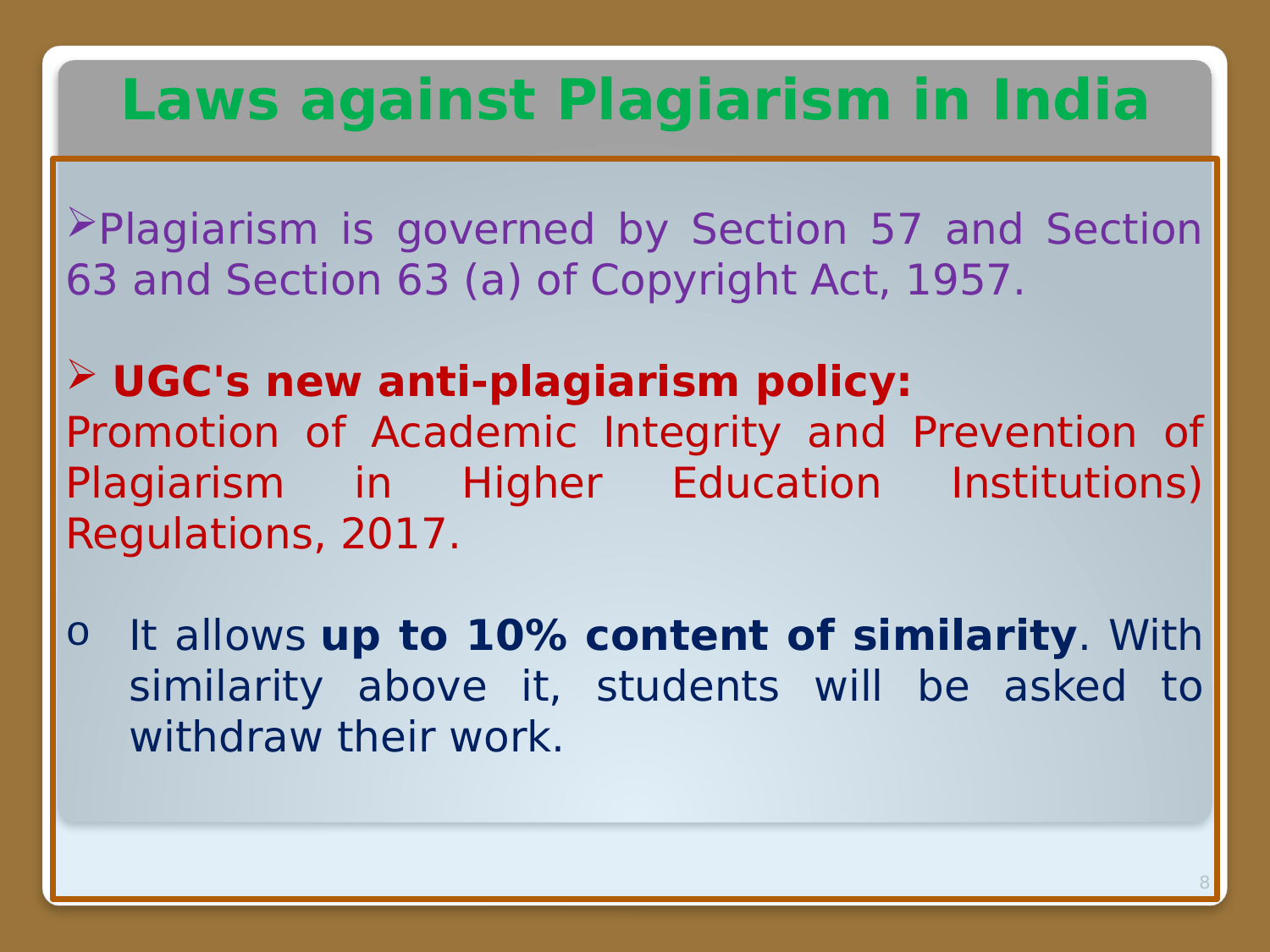

# Laws against Plagiarism in India
Plagiarism is governed by Section 57 and Section 63 and Section 63 (a) of Copyright Act, 1957.

 UGC's new anti-plagiarism policy:
Promotion of Academic Integrity and Prevention of Plagiarism in Higher Education Institutions) Regulations, 2017.

It allows up to 10% content of similarity. With similarity above it, students will be asked to withdraw their work.

8